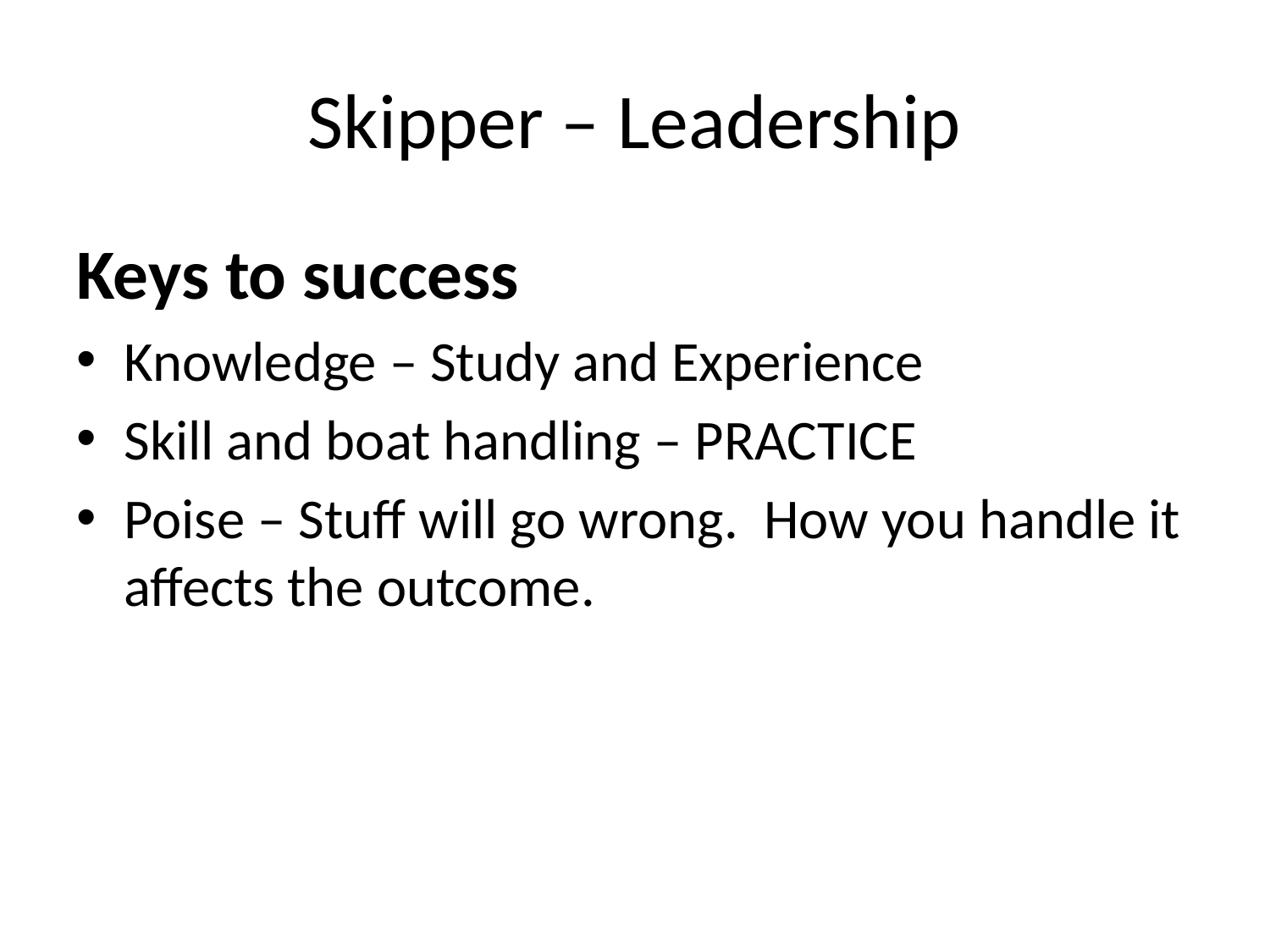

# Skipper – Leadership
Keys to success
Knowledge – Study and Experience
Skill and boat handling – PRACTICE
Poise – Stuff will go wrong.  How you handle it affects the outcome.